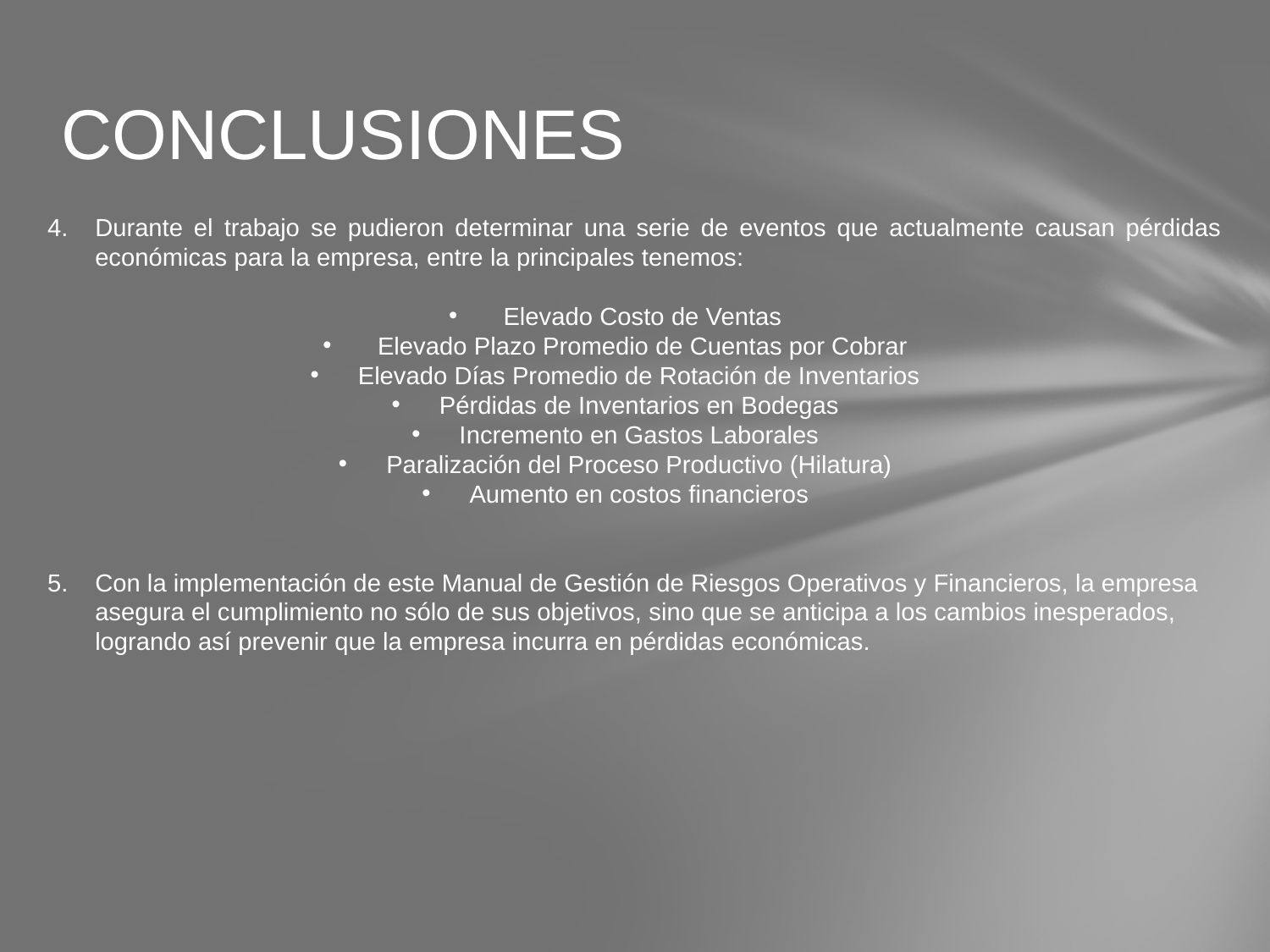

# CONCLUSIONES

Durante el trabajo se pudieron determinar una serie de eventos que actualmente causan pérdidas económicas para la empresa, entre la principales tenemos:

 Elevado Costo de Ventas
 Elevado Plazo Promedio de Cuentas por Cobrar
Elevado Días Promedio de Rotación de Inventarios
Pérdidas de Inventarios en Bodegas
Incremento en Gastos Laborales
Paralización del Proceso Productivo (Hilatura)
Aumento en costos financieros

Con la implementación de este Manual de Gestión de Riesgos Operativos y Financieros, la empresa asegura el cumplimiento no sólo de sus objetivos, sino que se anticipa a los cambios inesperados, logrando así prevenir que la empresa incurra en pérdidas económicas.